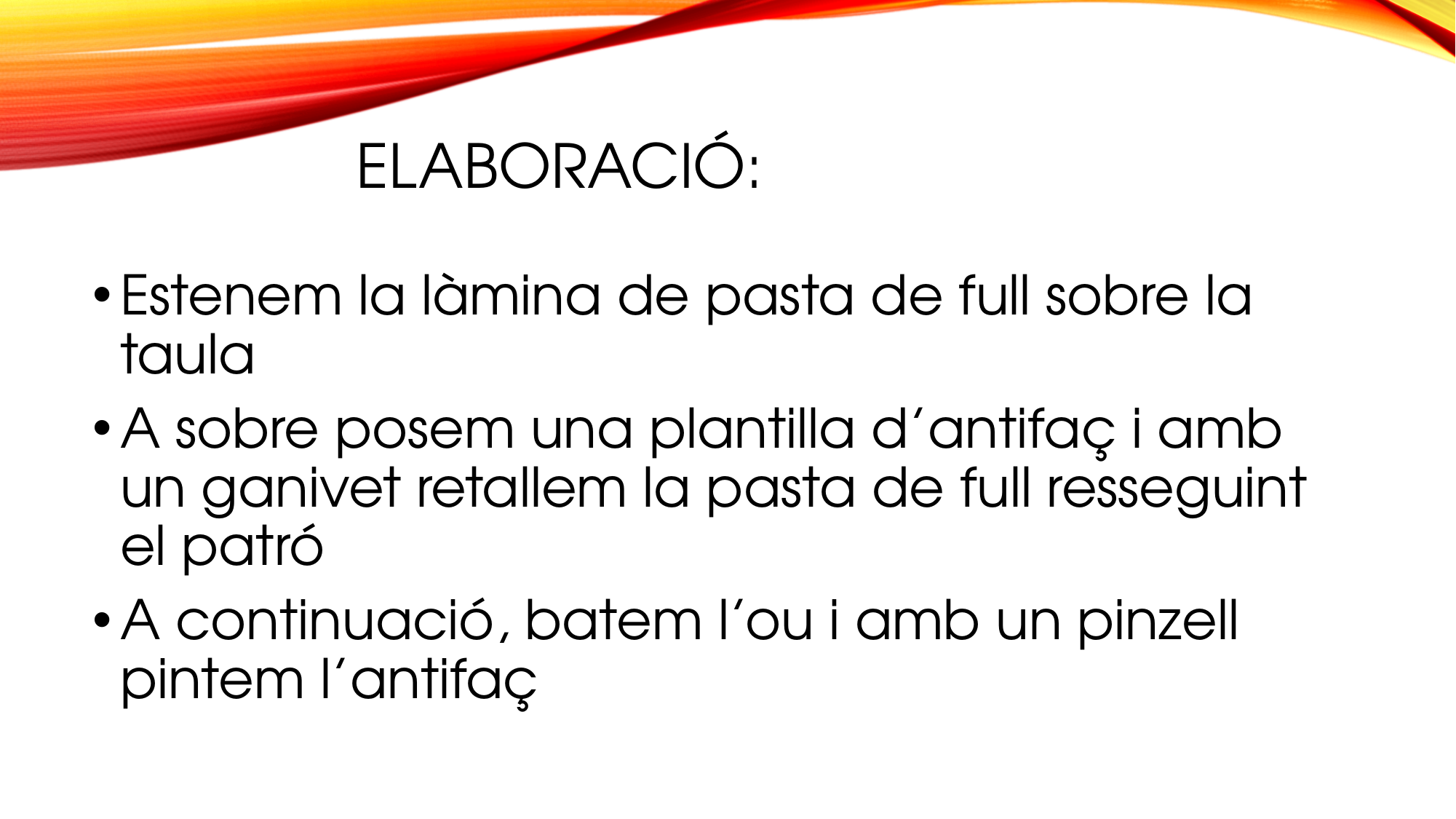

# Elaboració:
Estenem la làmina de pasta de full sobre la taula
A sobre posem una plantilla d’antifaç i amb un ganivet retallem la pasta de full resseguint el patró
A continuació, batem l’ou i amb un pinzell pintem l’antifaç